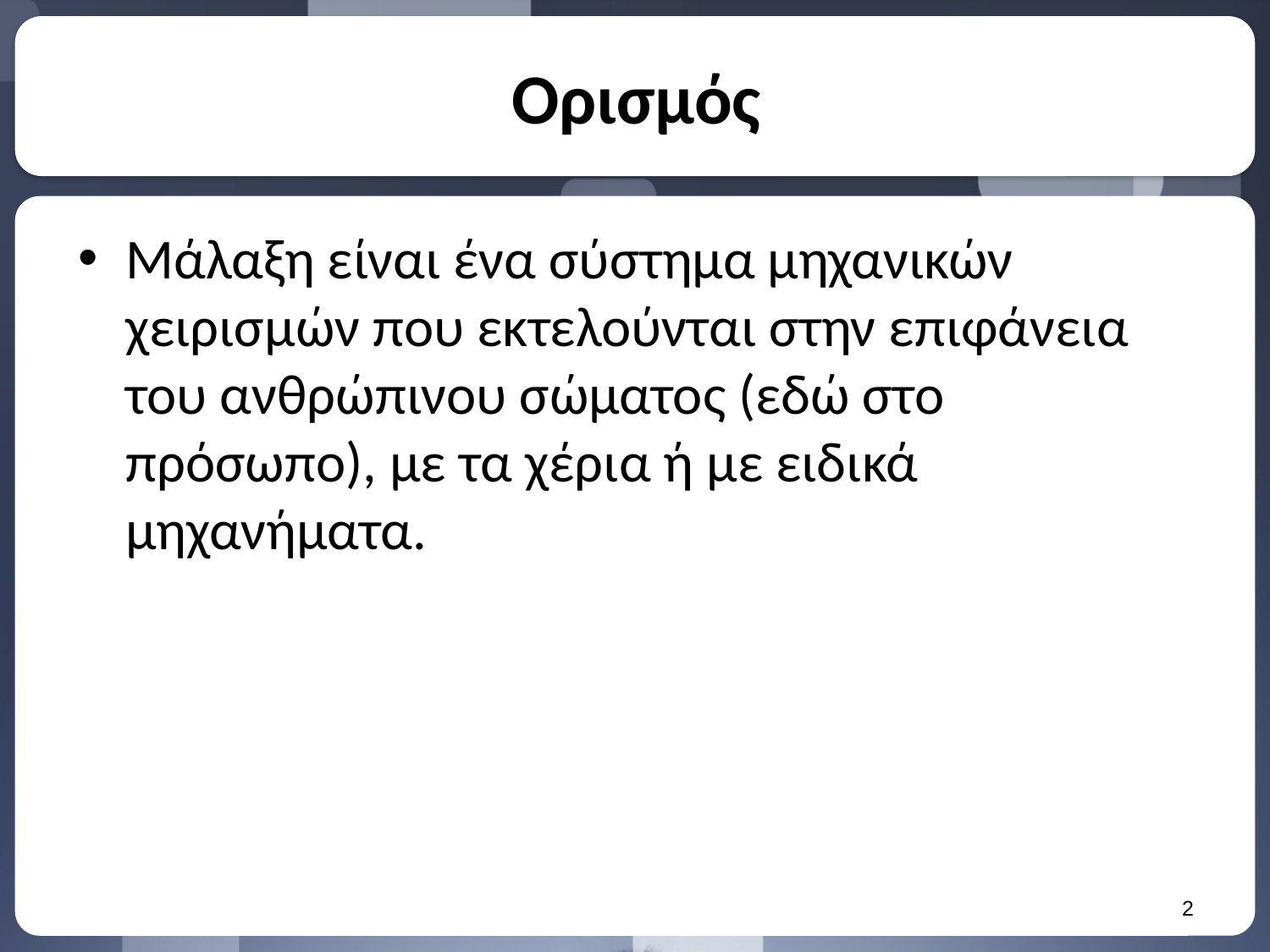

# Ορισμός
Μάλαξη είναι ένα σύστημα μηχανικών χειρισμών που εκτελούνται στην επιφάνεια του ανθρώπινου σώματος (εδώ στο πρόσωπο), με τα χέρια ή με ειδικά μηχανήματα.

2